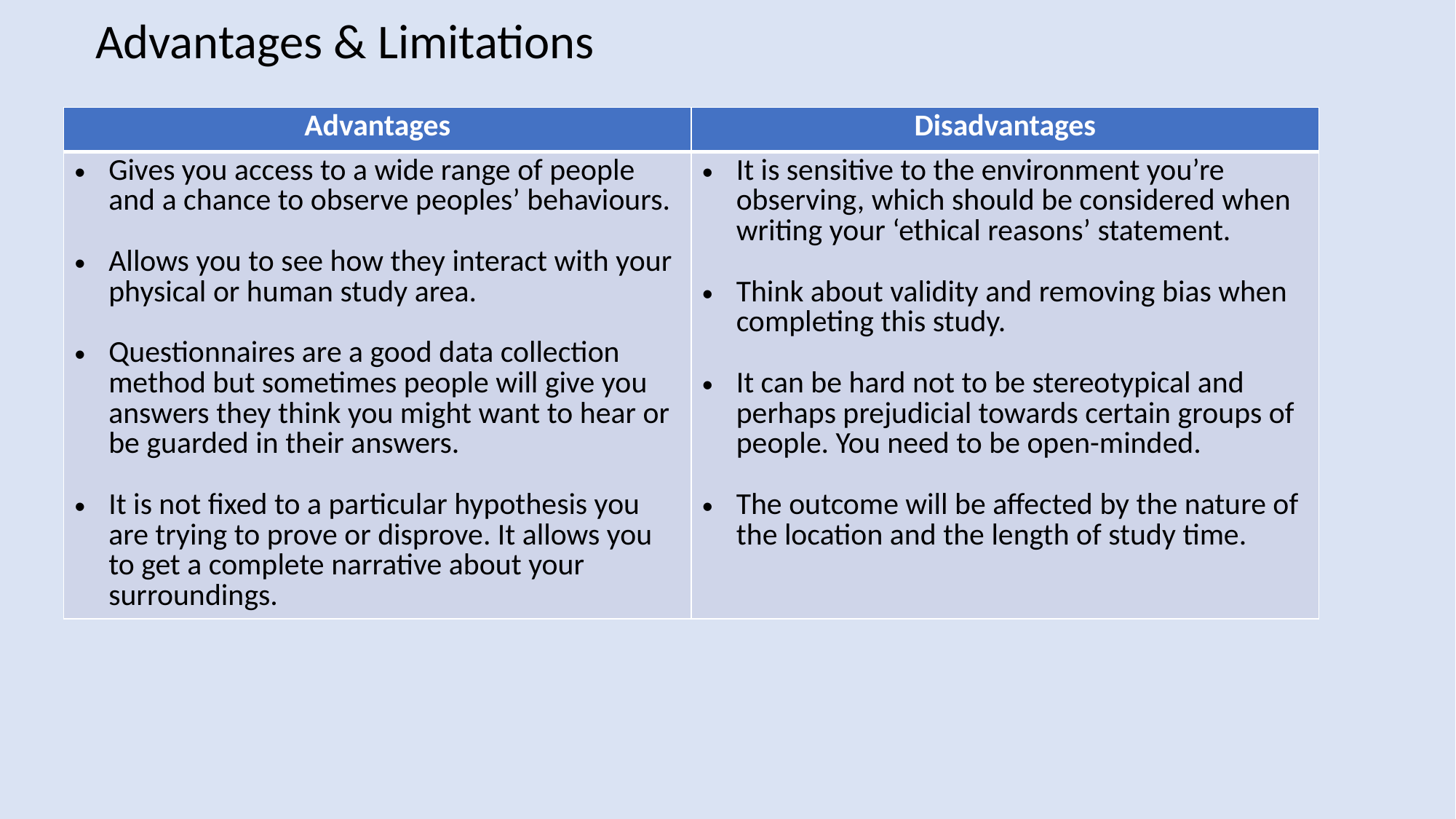

# Advantages & Limitations
| Advantages | Disadvantages |
| --- | --- |
| Gives you access to a wide range of people and a chance to observe peoples’ behaviours. Allows you to see how they interact with your physical or human study area. Questionnaires are a good data collection method but sometimes people will give you answers they think you might want to hear or be guarded in their answers. It is not fixed to a particular hypothesis you are trying to prove or disprove. It allows you to get a complete narrative about your surroundings. | It is sensitive to the environment you’re observing, which should be considered when writing your ‘ethical reasons’ statement. Think about validity and removing bias when completing this study. It can be hard not to be stereotypical and perhaps prejudicial towards certain groups of people. You need to be open-minded. The outcome will be affected by the nature of the location and the length of study time. |